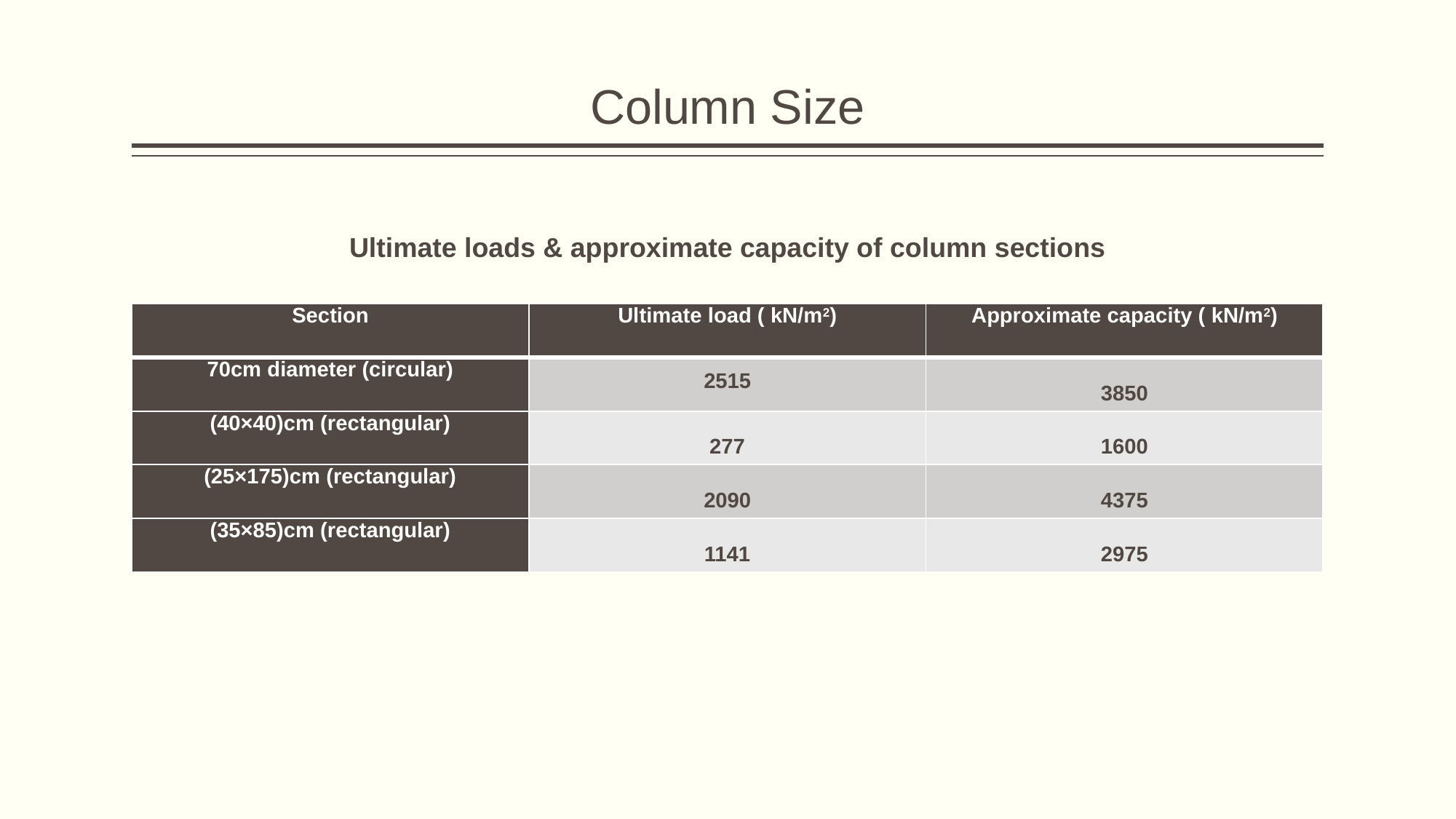

# Column Size
Ultimate loads & approximate capacity of column sections
| Section | Ultimate load ( kN/m2) | Approximate capacity ( kN/m2) |
| --- | --- | --- |
| 70cm diameter (circular) | 2515 | 3850 |
| (40×40)cm (rectangular) | 277 | 1600 |
| (25×175)cm (rectangular) | 2090 | 4375 |
| (35×85)cm (rectangular) | 1141 | 2975 |